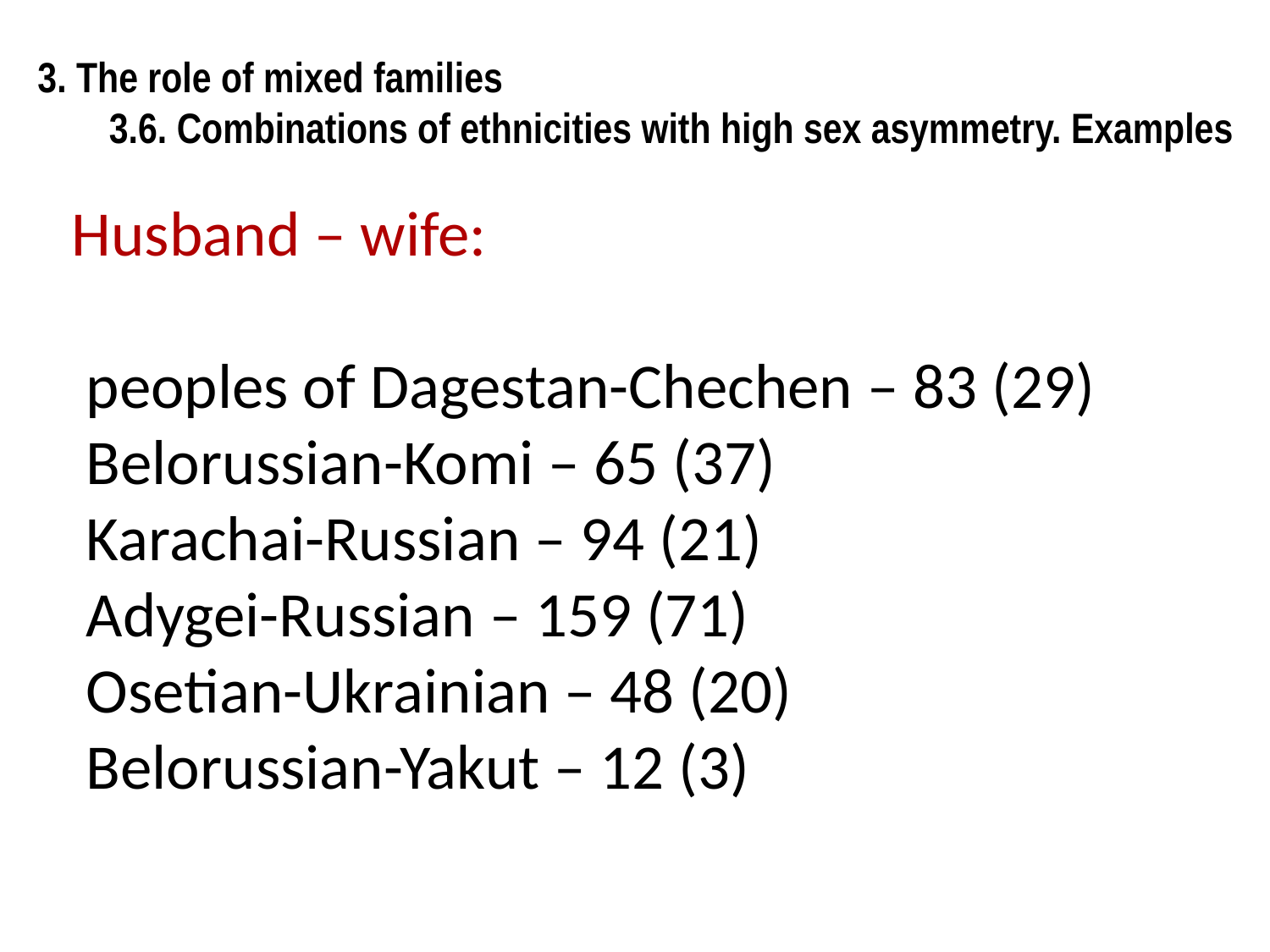

3. The role of mixed families
3.6. Combinations of ethnicities with high sex asymmetry. Examples
Husband – wife:
 peoples of Dagestan-Chechen – 83 (29)
 Belorussian-Komi – 65 (37)
 Karachai-Russian – 94 (21)
 Adygei-Russian – 159 (71)
 Osetian-Ukrainian – 48 (20)
 Belorussian-Yakut – 12 (3)